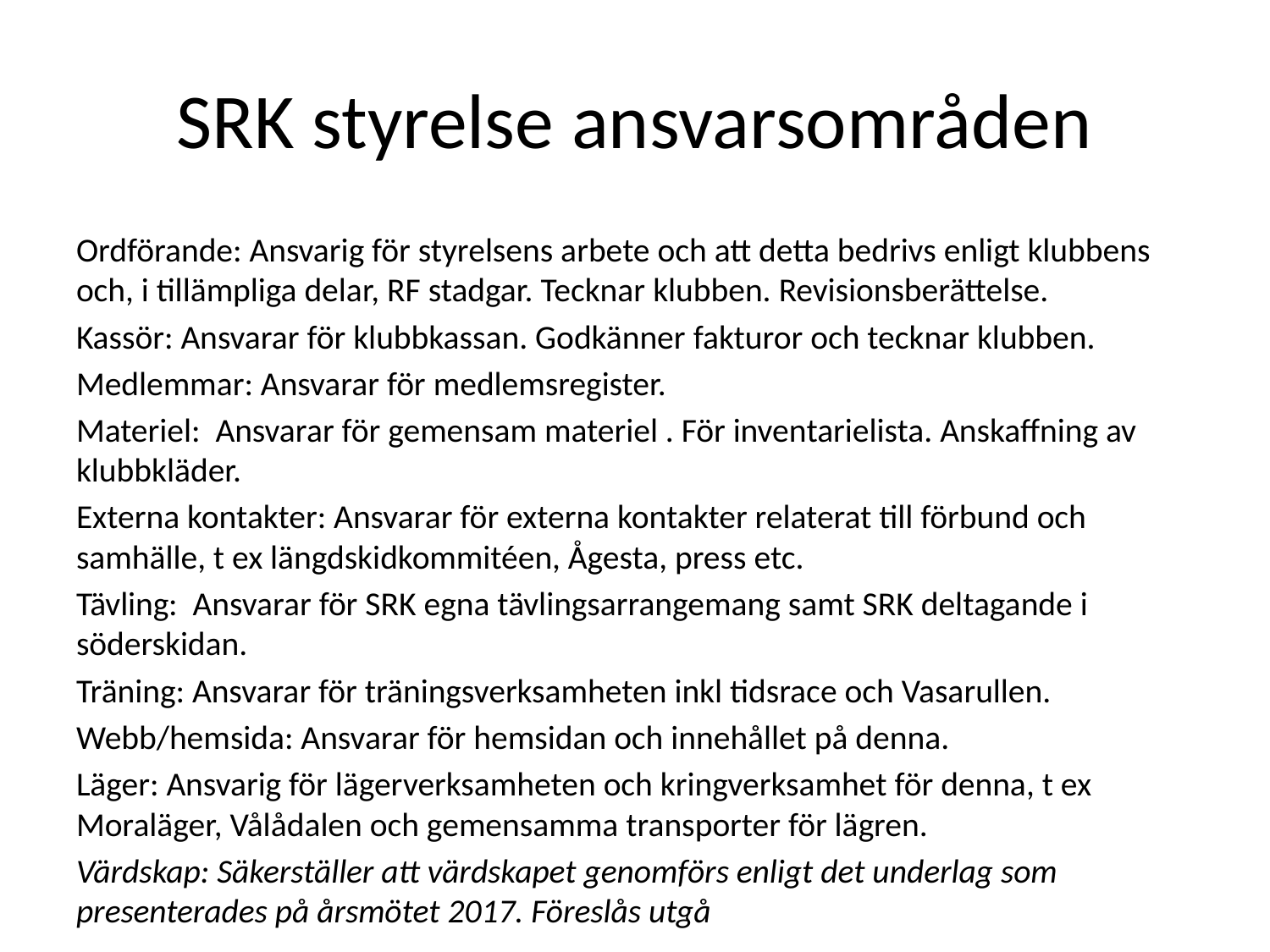

# SRK styrelse ansvarsområden
Ordförande: Ansvarig för styrelsens arbete och att detta bedrivs enligt klubbens och, i tillämpliga delar, RF stadgar. Tecknar klubben. Revisionsberättelse.
Kassör: Ansvarar för klubbkassan. Godkänner fakturor och tecknar klubben.
Medlemmar: Ansvarar för medlemsregister.
Materiel:  Ansvarar för gemensam materiel . För inventarielista. Anskaffning av klubbkläder.
Externa kontakter: Ansvarar för externa kontakter relaterat till förbund och samhälle, t ex längdskidkommitéen, Ågesta, press etc.
Tävling:  Ansvarar för SRK egna tävlingsarrangemang samt SRK deltagande i söderskidan.
Träning: Ansvarar för träningsverksamheten inkl tidsrace och Vasarullen.
Webb/hemsida: Ansvarar för hemsidan och innehållet på denna.
Läger: Ansvarig för lägerverksamheten och kringverksamhet för denna, t ex Moraläger, Vålådalen och gemensamma transporter för lägren.
Värdskap: Säkerställer att värdskapet genomförs enligt det underlag som presenterades på årsmötet 2017. Föreslås utgå